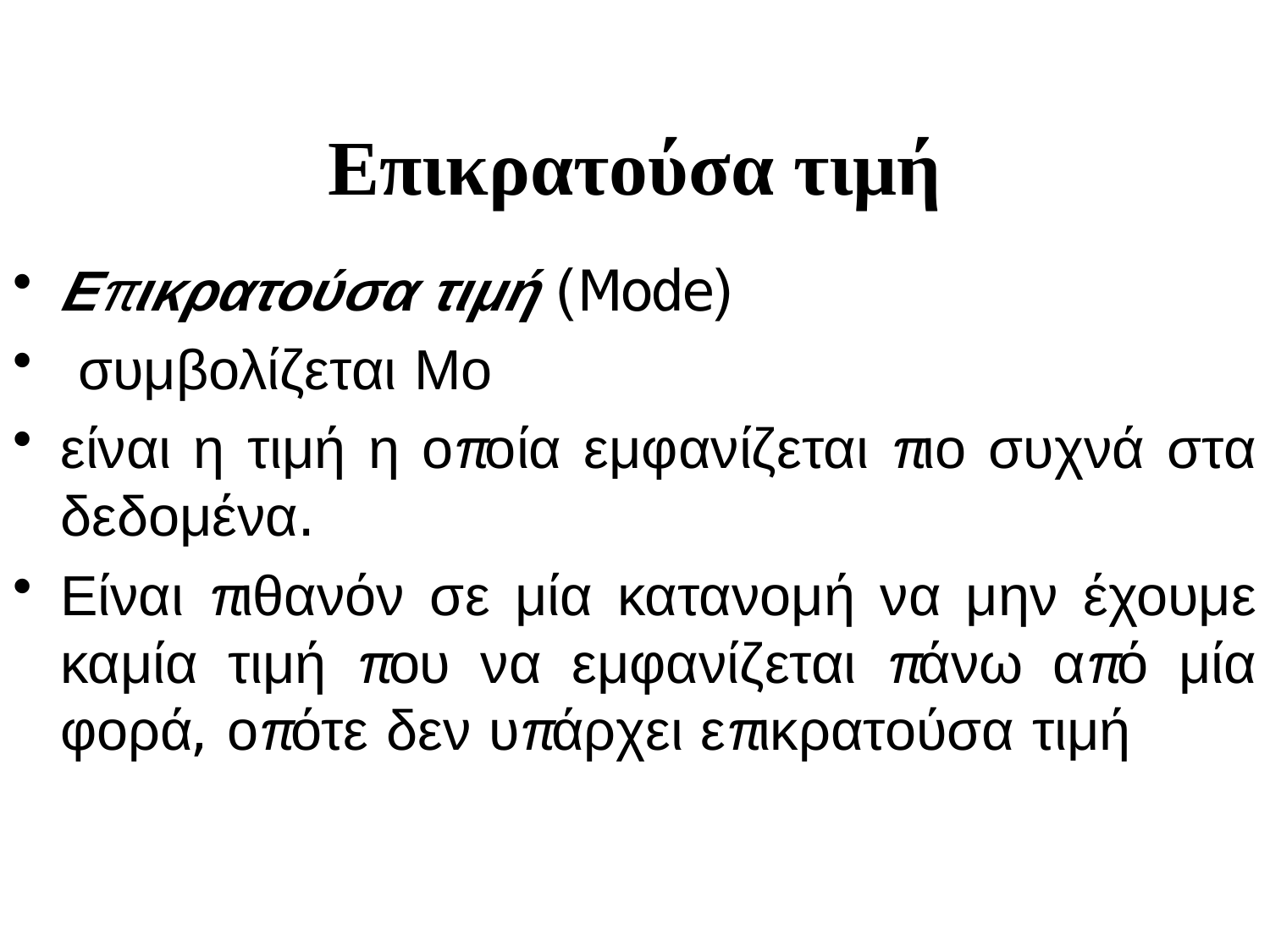

# Επικρατούσα τιμή
Επικρατούσα τιμή (Mode)
 συμβολίζεται Μο
είναι η τιμή η οποία εμφανίζεται πιο συχνά στα δεδομένα.
Είναι πιθανόν σε μία κατανομή να μην έχουμε καμία τιμή που να εμφανίζεται πάνω από μία φορά, οπότε δεν υπάρχει επικρατούσα τιμή